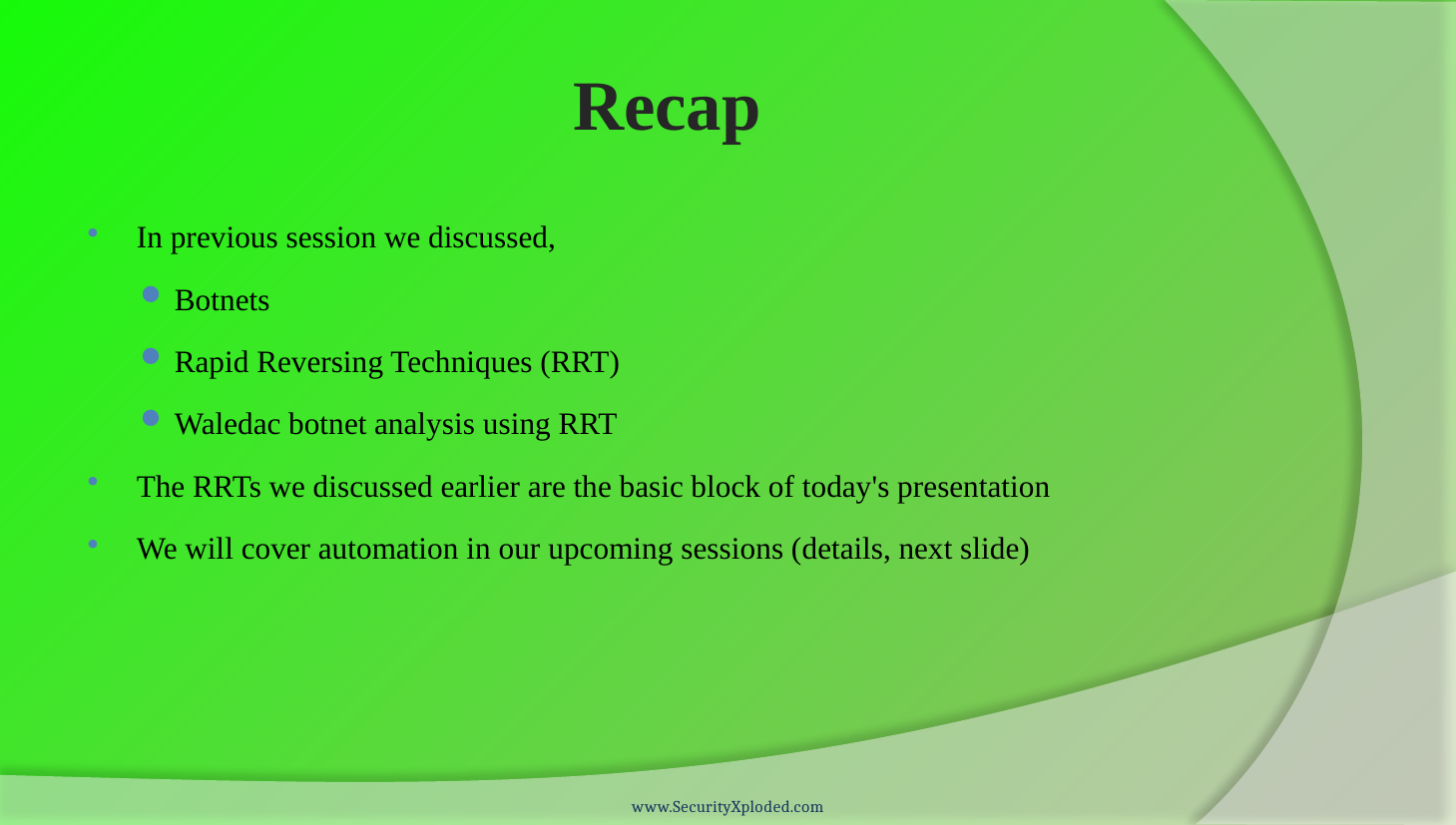

# Recap
In previous session we discussed,
Botnets
Rapid Reversing Techniques (RRT)
Waledac botnet analysis using RRT
The RRTs we discussed earlier are the basic block of today's presentation
We will cover automation in our upcoming sessions (details, next slide)
www.SecurityXploded.com